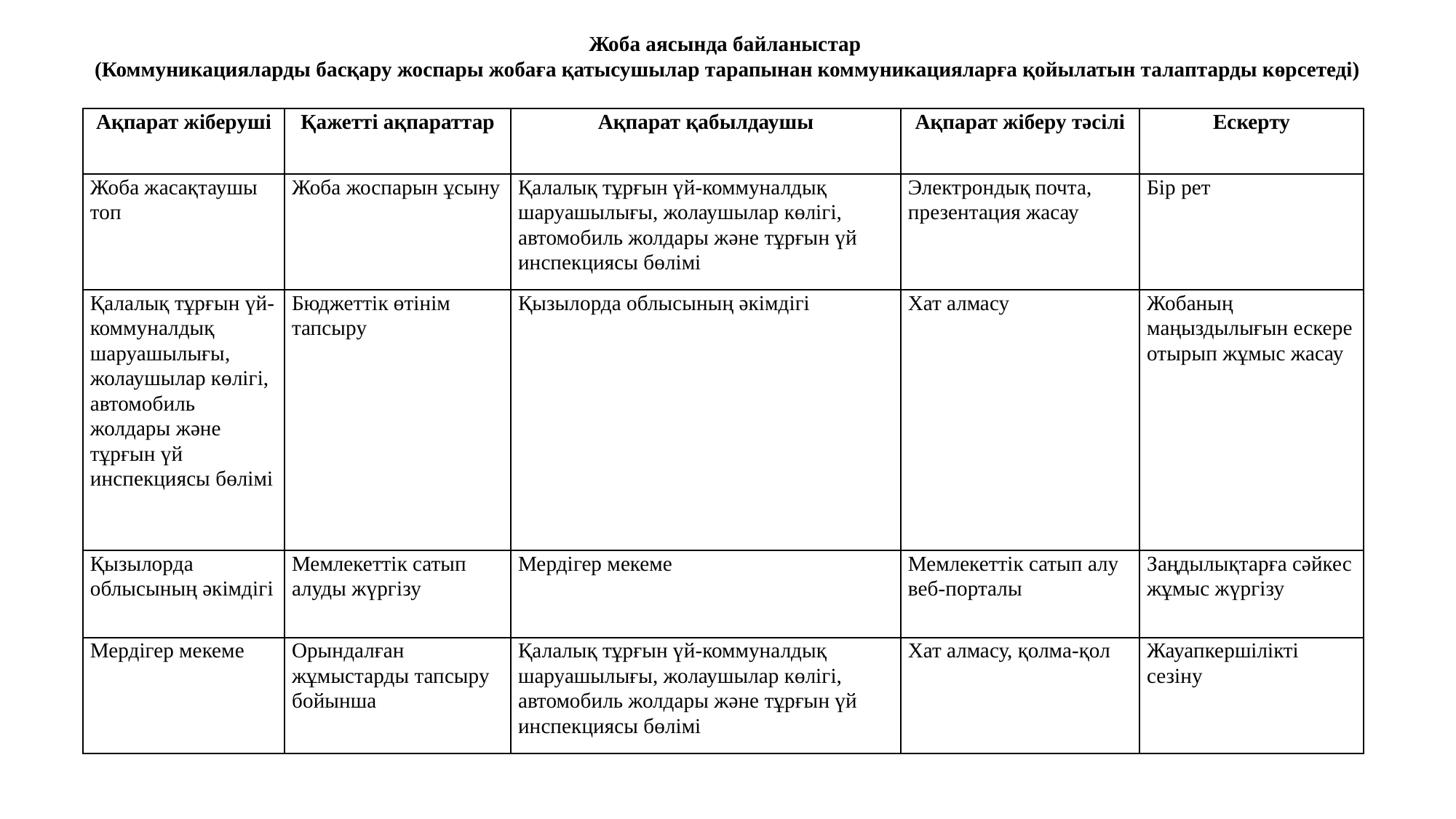

Жоба аясында байланыстар
(Коммуникацияларды басқару жоспары жобаға қатысушылар тарапынан коммуникацияларға қойылатын талаптарды көрсетеді)
| Ақпарат жіберуші | Қажетті ақпараттар | Ақпарат қабылдаушы | Ақпарат жіберу тәсілі | Ескерту |
| --- | --- | --- | --- | --- |
| Жоба жасақтаушы топ | Жоба жоспарын ұсыну | Қалалық тұрғын үй-коммуналдық шаруашылығы, жолаушылар көлігі, автомобиль жолдары және тұрғын үй инспекциясы бөлімі | Электрондық почта, презентация жасау | Бір рет |
| Қалалық тұрғын үй-коммуналдық шаруашылығы, жолаушылар көлігі, автомобиль жолдары және тұрғын үй инспекциясы бөлімі | Бюджеттік өтінім тапсыру | Қызылорда облысының әкімдігі | Хат алмасу | Жобаның маңыздылығын ескере отырып жұмыс жасау |
| Қызылорда облысының әкімдігі | Мемлекеттік сатып алуды жүргізу | Мердігер мекеме | Мемлекеттік сатып алу веб-порталы | Заңдылықтарға сәйкес жұмыс жүргізу |
| Мердігер мекеме | Орындалған жұмыстарды тапсыру бойынша | Қалалық тұрғын үй-коммуналдық шаруашылығы, жолаушылар көлігі, автомобиль жолдары және тұрғын үй инспекциясы бөлімі | Хат алмасу, қолма-қол | Жауапкершілікті сезіну |